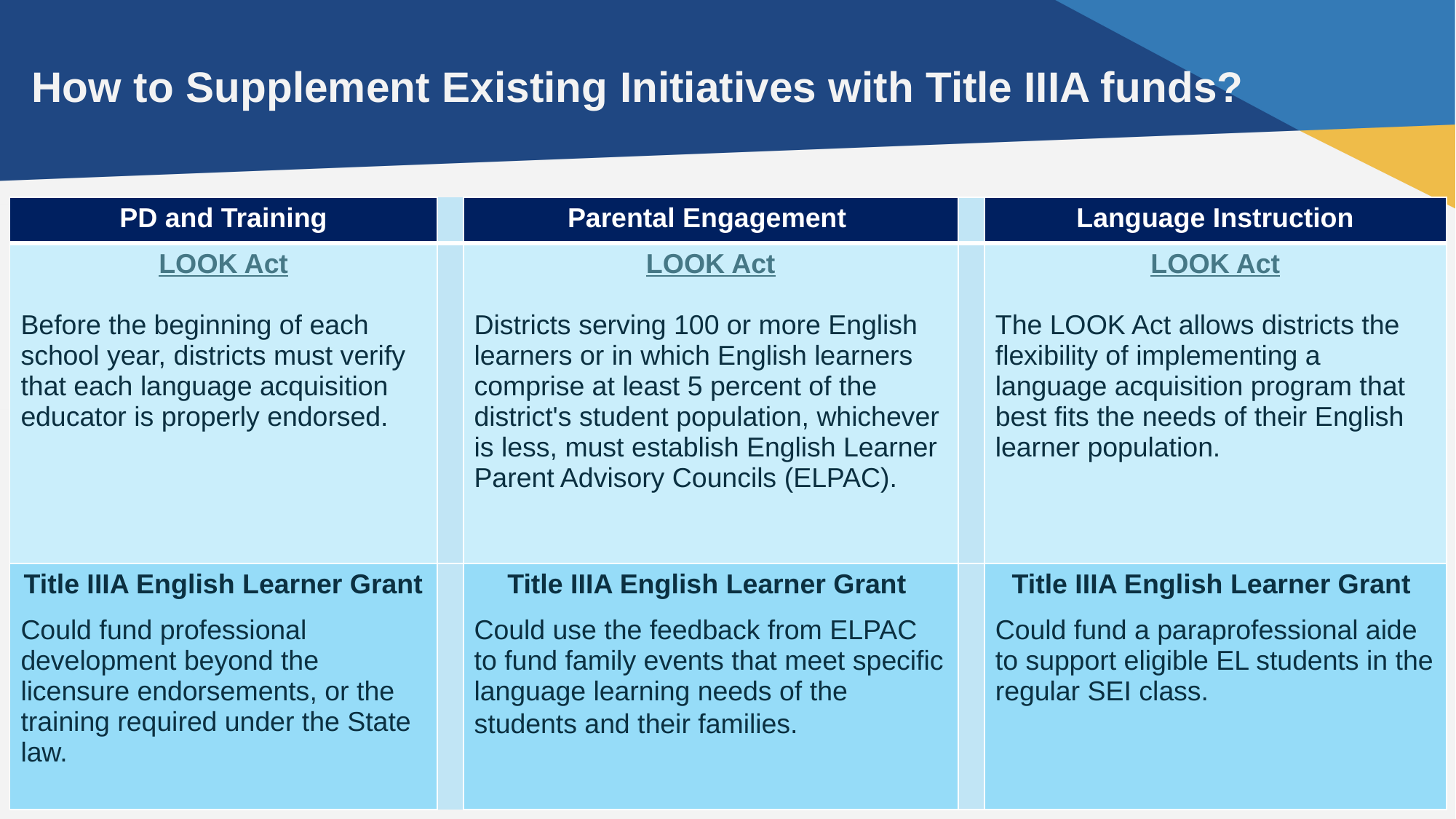

# How to Supplement Existing Initiatives with Title IIIA funds?
| PD and Training |  | Parental Engagement |  | Language Instruction |
| --- | --- | --- | --- | --- |
| LOOK Act Before the beginning of each school year, districts must verify that each language acquisition educator is properly endorsed. |  | LOOK Act Districts serving 100 or more English learners or in which English learners comprise at least 5 percent of the district's student population, whichever is less, must establish English Learner Parent Advisory Councils (ELPAC). |  | LOOK Act The LOOK Act allows districts the flexibility of implementing a language acquisition program that best fits the needs of their English learner population. |
| Title IIIA English Learner Grant Could fund professional development beyond the licensure endorsements, or the training required under the State law. |  | Title IIIA English Learner Grant Could use the feedback from ELPAC to fund family events that meet specific language learning needs of the students and their families. |  | Title IIIA English Learner Grant Could fund a paraprofessional aide to support eligible EL students in the regular SEI class. |
12